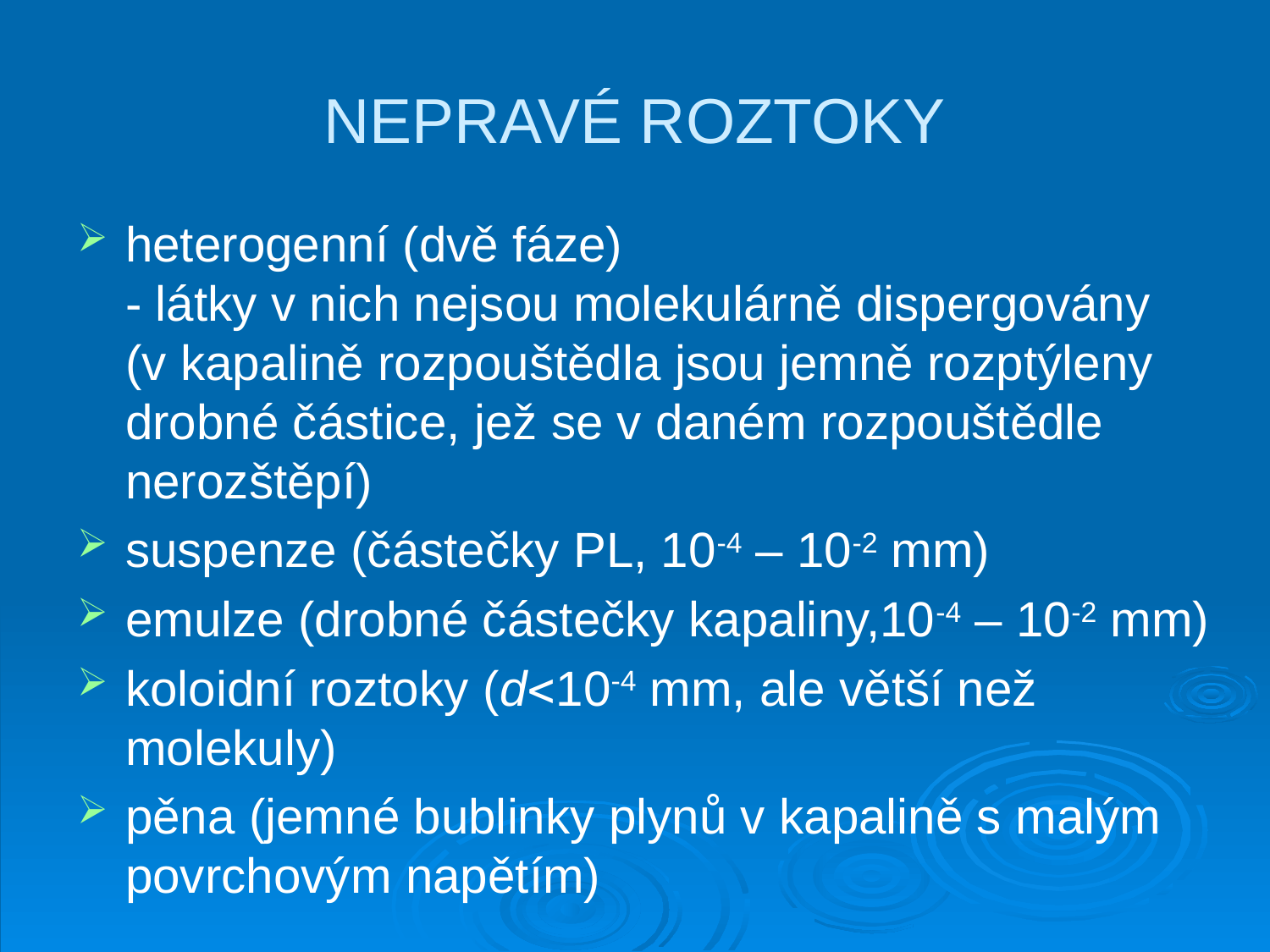

# NEPRAVÉ ROZTOKY
heterogenní (dvě fáze)
- látky v nich nejsou molekulárně dispergovány
(v kapalině rozpouštědla jsou jemně rozptýleny drobné částice, jež se v daném rozpouštědle nerozštěpí)
suspenze (částečky PL, 10-4 – 10-2 mm)
emulze (drobné částečky kapaliny,10-4 – 10-2 mm)
koloidní roztoky (d<10-4 mm, ale větší než molekuly)
pěna (jemné bublinky plynů v kapalině s malým povrchovým napětím)